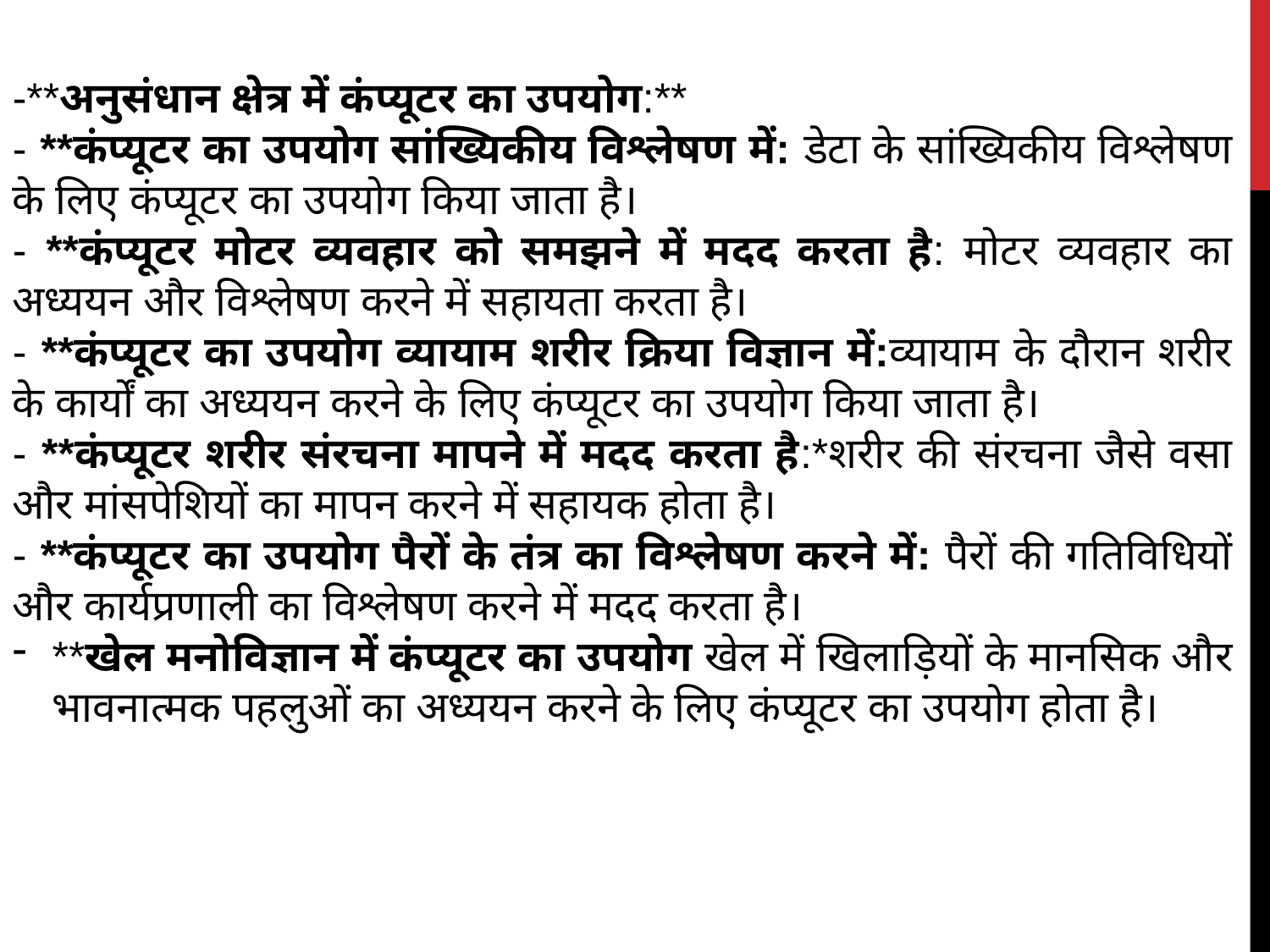

-**अनुसंधान क्षेत्र में कंप्यूटर का उपयोग:**
- **कंप्यूटर का उपयोग सांख्यिकीय विश्लेषण में: डेटा के सांख्यिकीय विश्लेषण के लिए कंप्यूटर का उपयोग किया जाता है।
- **कंप्यूटर मोटर व्यवहार को समझने में मदद करता है: मोटर व्यवहार का अध्ययन और विश्लेषण करने में सहायता करता है।
- **कंप्यूटर का उपयोग व्यायाम शरीर क्रिया विज्ञान में:व्यायाम के दौरान शरीर के कार्यों का अध्ययन करने के लिए कंप्यूटर का उपयोग किया जाता है।
- **कंप्यूटर शरीर संरचना मापने में मदद करता है:*शरीर की संरचना जैसे वसा और मांसपेशियों का मापन करने में सहायक होता है।
- **कंप्यूटर का उपयोग पैरों के तंत्र का विश्लेषण करने में: पैरों की गतिविधियों और कार्यप्रणाली का विश्लेषण करने में मदद करता है।
**खेल मनोविज्ञान में कंप्यूटर का उपयोग खेल में खिलाड़ियों के मानसिक और भावनात्मक पहलुओं का अध्ययन करने के लिए कंप्यूटर का उपयोग होता है।